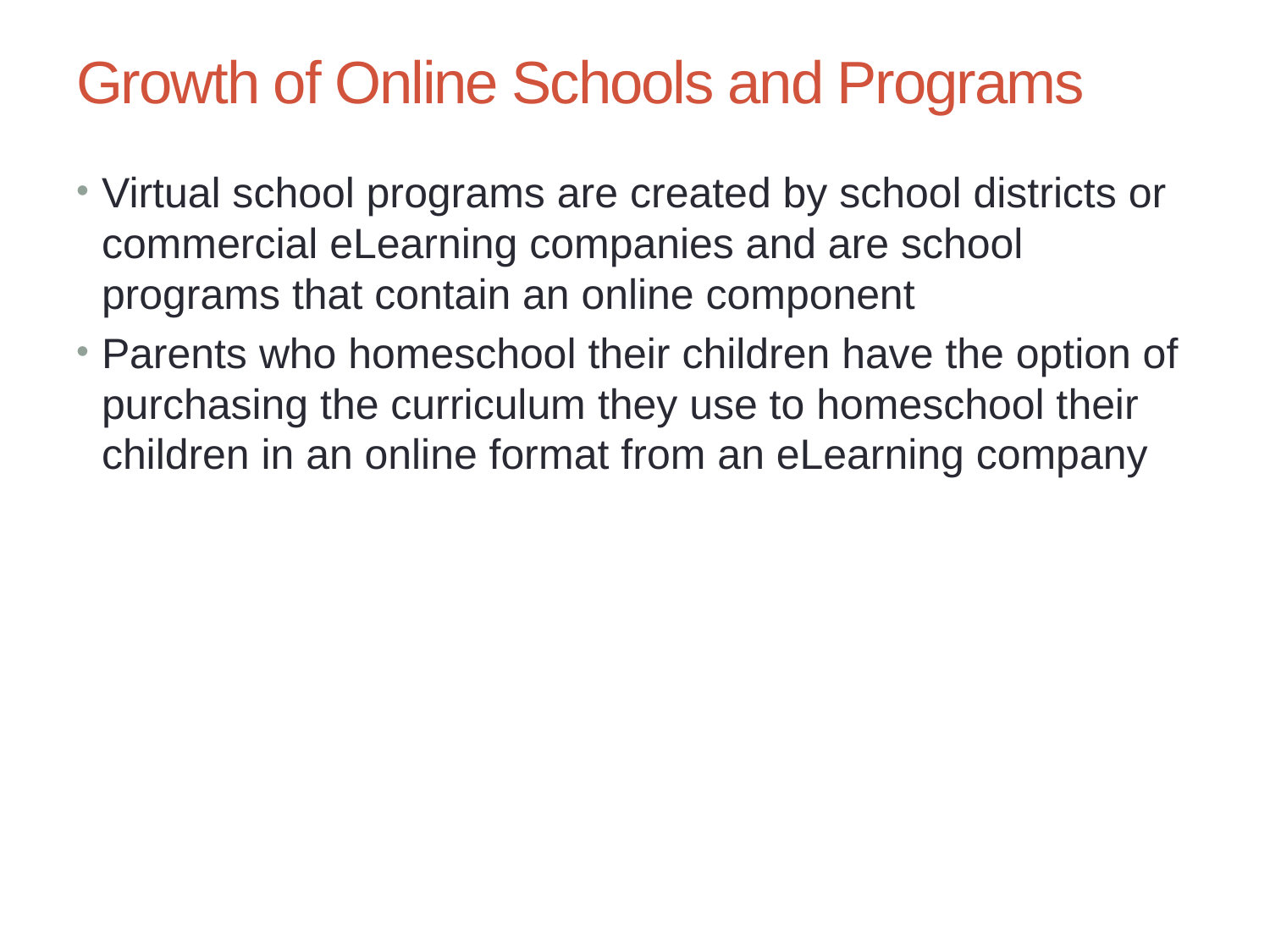

Chapter 6: The Changing Face of Education – Teaching Online
14
# Growth of Online Schools and Programs
Virtual school programs are created by school districts or commercial eLearning companies and are school programs that contain an online component
Parents who homeschool their children have the option of purchasing the curriculum they use to homeschool their children in an online format from an eLearning company